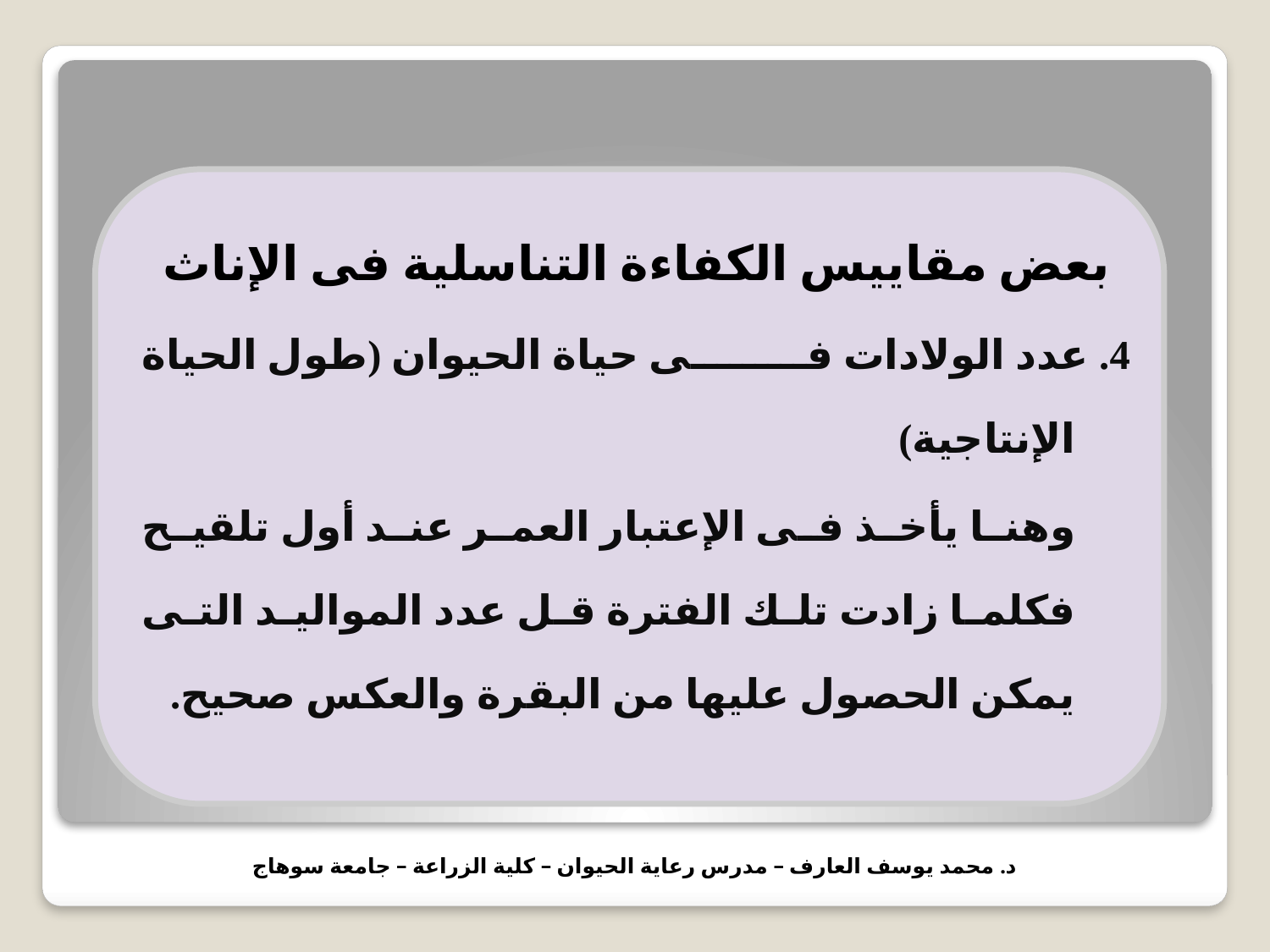

بعض مقاييس الكفاءة التناسلية فى الإناث
	4. عدد الولادات فى حياة الحيوان (طول الحياة الإنتاجية)
		وهنا يأخذ فى الإعتبار العمر عند أول تلقيح فكلما زادت تلك الفترة قل عدد المواليد التى يمكن الحصول عليها من البقرة والعكس صحيح.

د. محمد يوسف العارف – مدرس رعاية الحيوان – كلية الزراعة – جامعة سوهاج